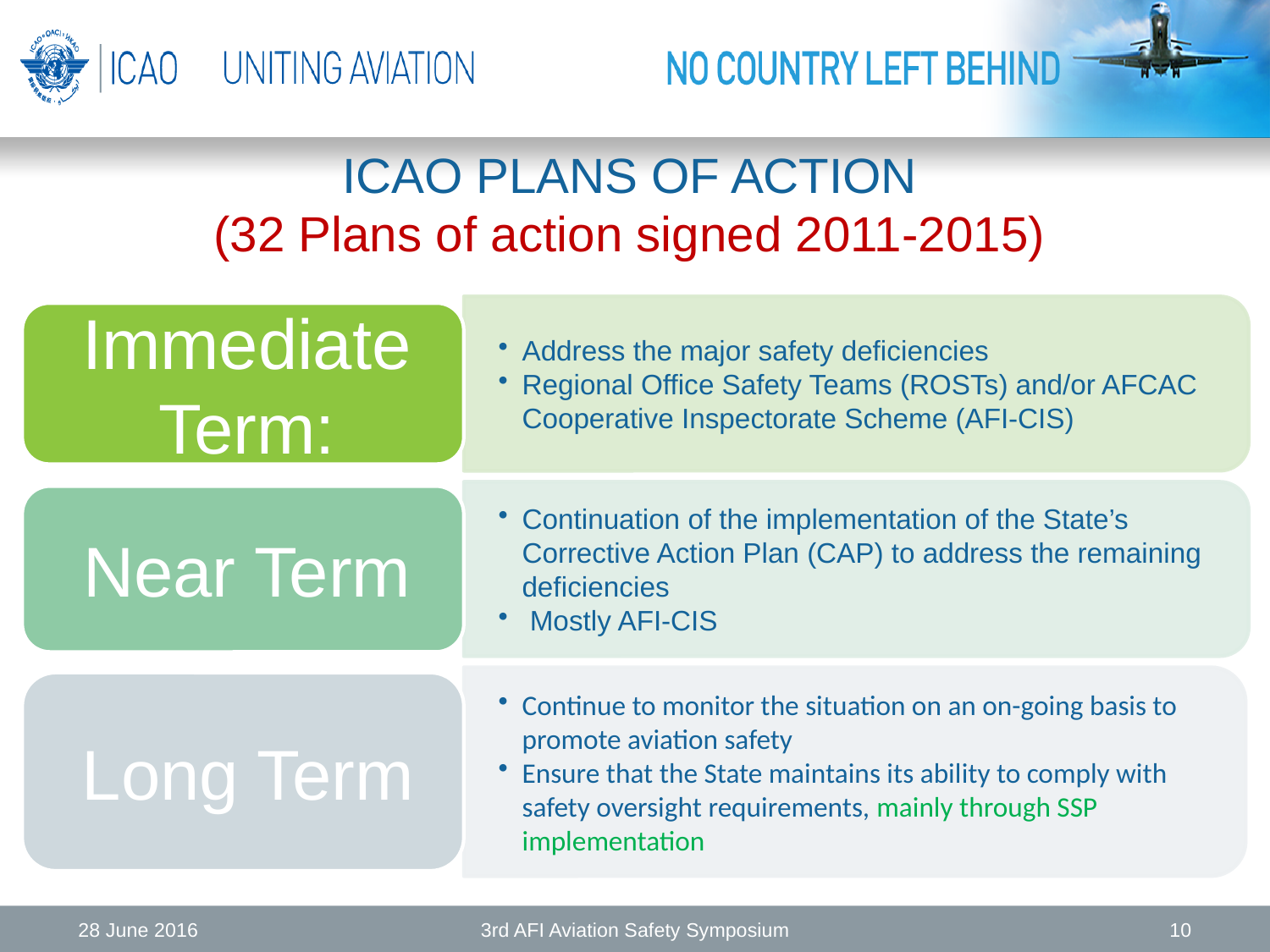

ICAO PLANS OF ACTION
(32 Plans of action signed 2011-2015)
Address the major safety deficiencies
Regional Office Safety Teams (ROSTs) and/or AFCAC Cooperative Inspectorate Scheme (AFI-CIS)
Immediate Term:
Continuation of the implementation of the State’s Corrective Action Plan (CAP) to address the remaining deficiencies
 Mostly AFI-CIS
Near Term
Continue to monitor the situation on an on-going basis to promote aviation safety
Ensure that the State maintains its ability to comply with safety oversight requirements, mainly through SSP implementation
Long Term
28 June 2016
3rd AFI Aviation Safety Symposium
10